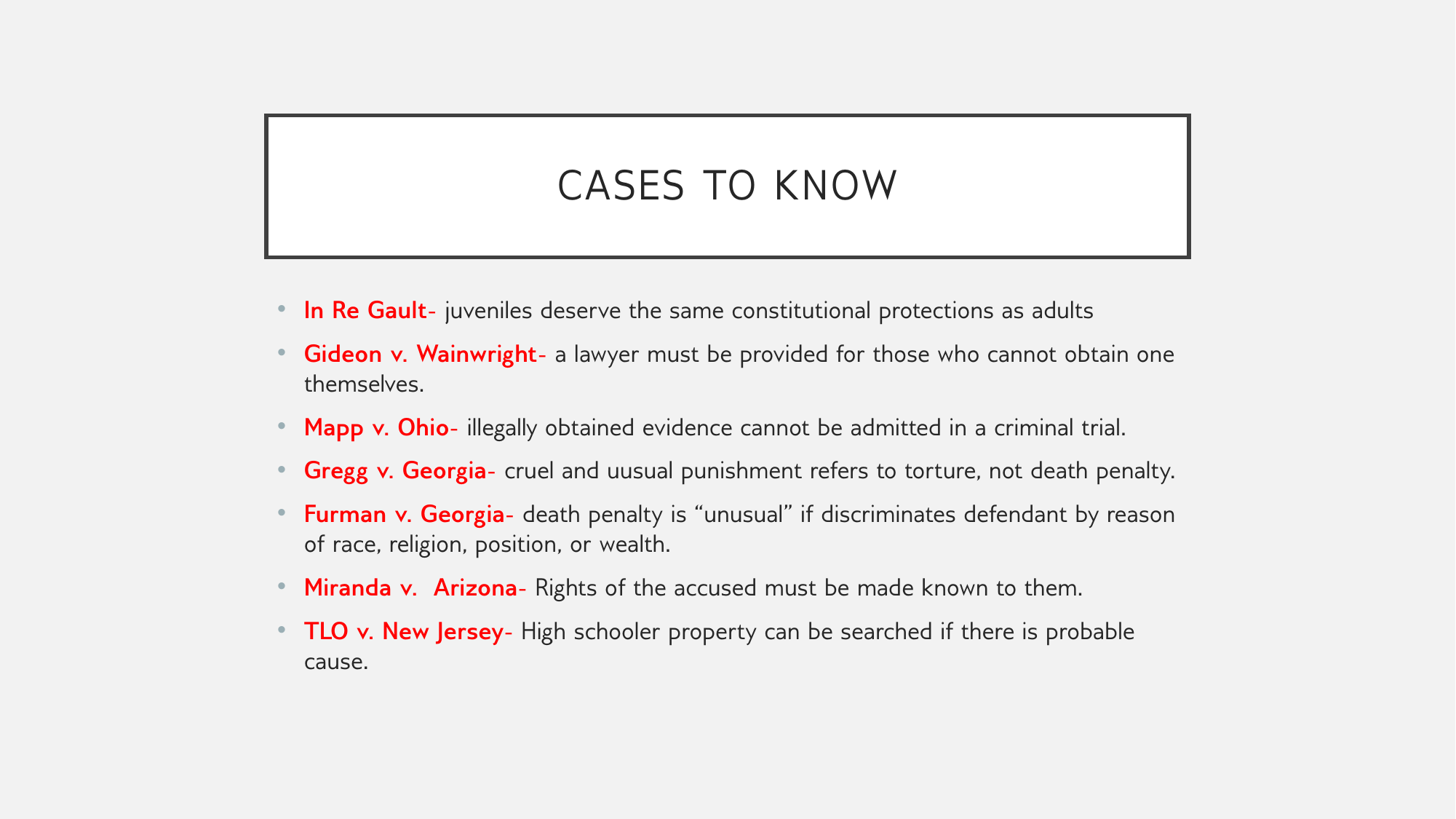

# Cases to know
In Re Gault- juveniles deserve the same constitutional protections as adults
Gideon v. Wainwright- a lawyer must be provided for those who cannot obtain one themselves.
Mapp v. Ohio- illegally obtained evidence cannot be admitted in a criminal trial.
Gregg v. Georgia- cruel and uusual punishment refers to torture, not death penalty.
Furman v. Georgia- death penalty is “unusual” if discriminates defendant by reason of race, religion, position, or wealth.
Miranda v.  Arizona- Rights of the accused must be made known to them.
TLO v. New Jersey- High schooler property can be searched if there is probable cause.